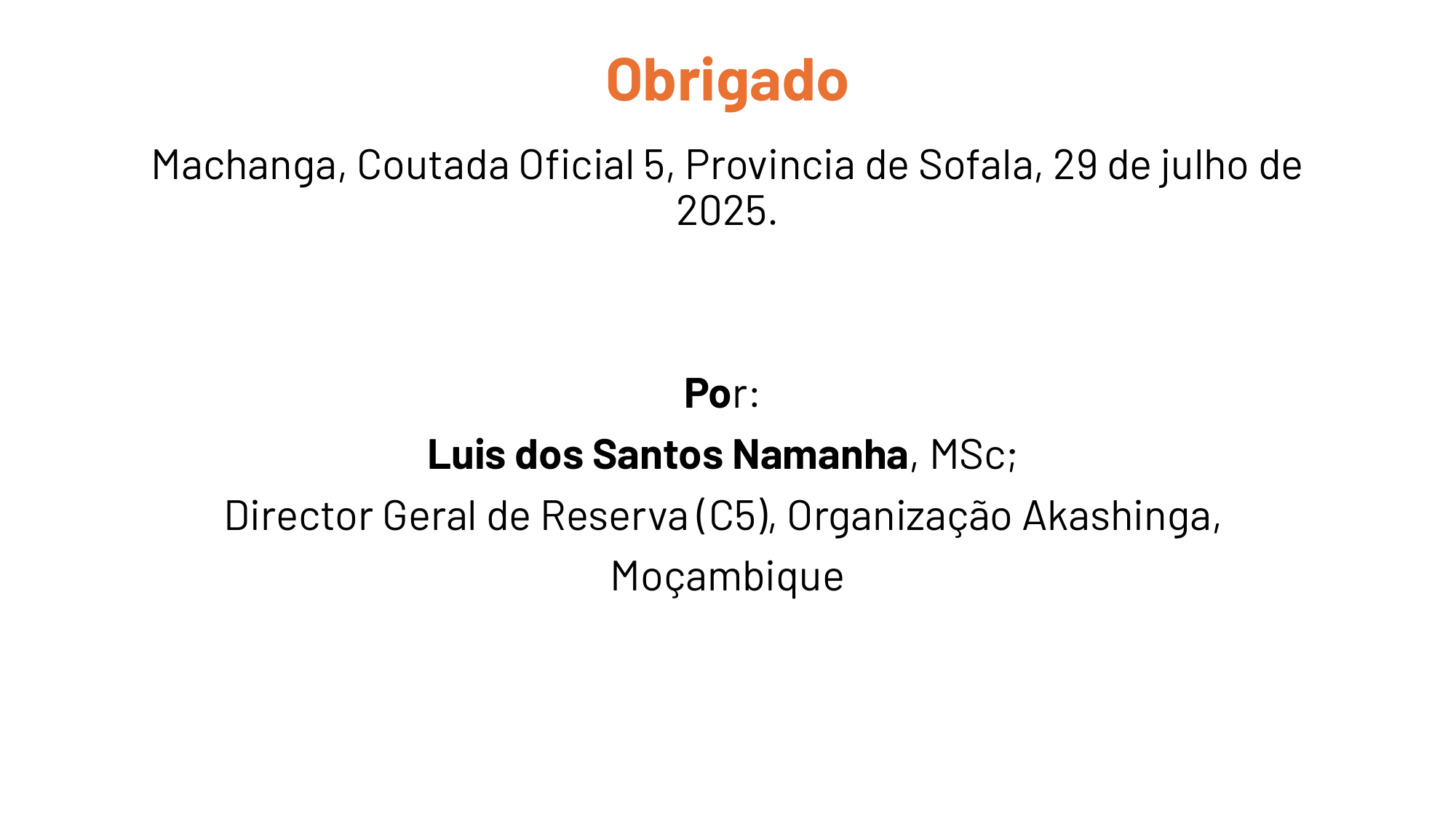

# Obrigado
Machanga, Coutada Oficial 5, Provincia de Sofala, 29 de julho de 2025.

Por:
Luis dos Santos Namanha, MSc;
Director Geral de Reserva (C5), Organização Akashinga,
Moçambique